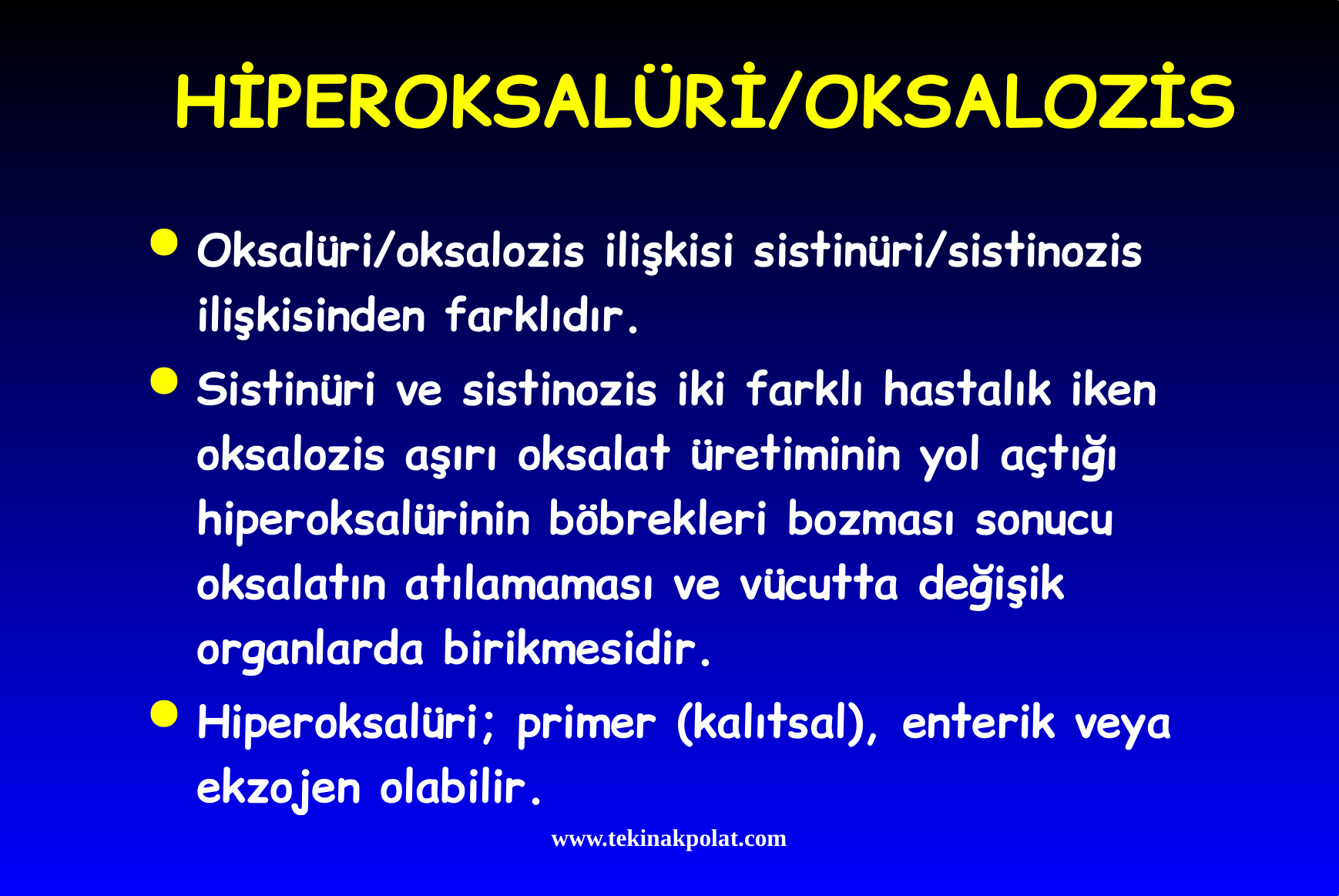

# HİPEROKSALÜRİ/OKSALOZİS
Oksalüri/oksalozis ilişkisi sistinüri/sistinozis ilişkisinden farklıdır.
Sistinüri ve sistinozis iki farklı hastalık iken oksalozis aşırı oksalat üretiminin yol açtığı hiperoksalürinin böbrekleri bozması sonucu oksalatın atılamaması ve vücutta değişik organlarda birikmesidir.
Hiperoksalüri; primer (kalıtsal), enterik veya ekzojen olabilir.
www.tekinakpolat.com